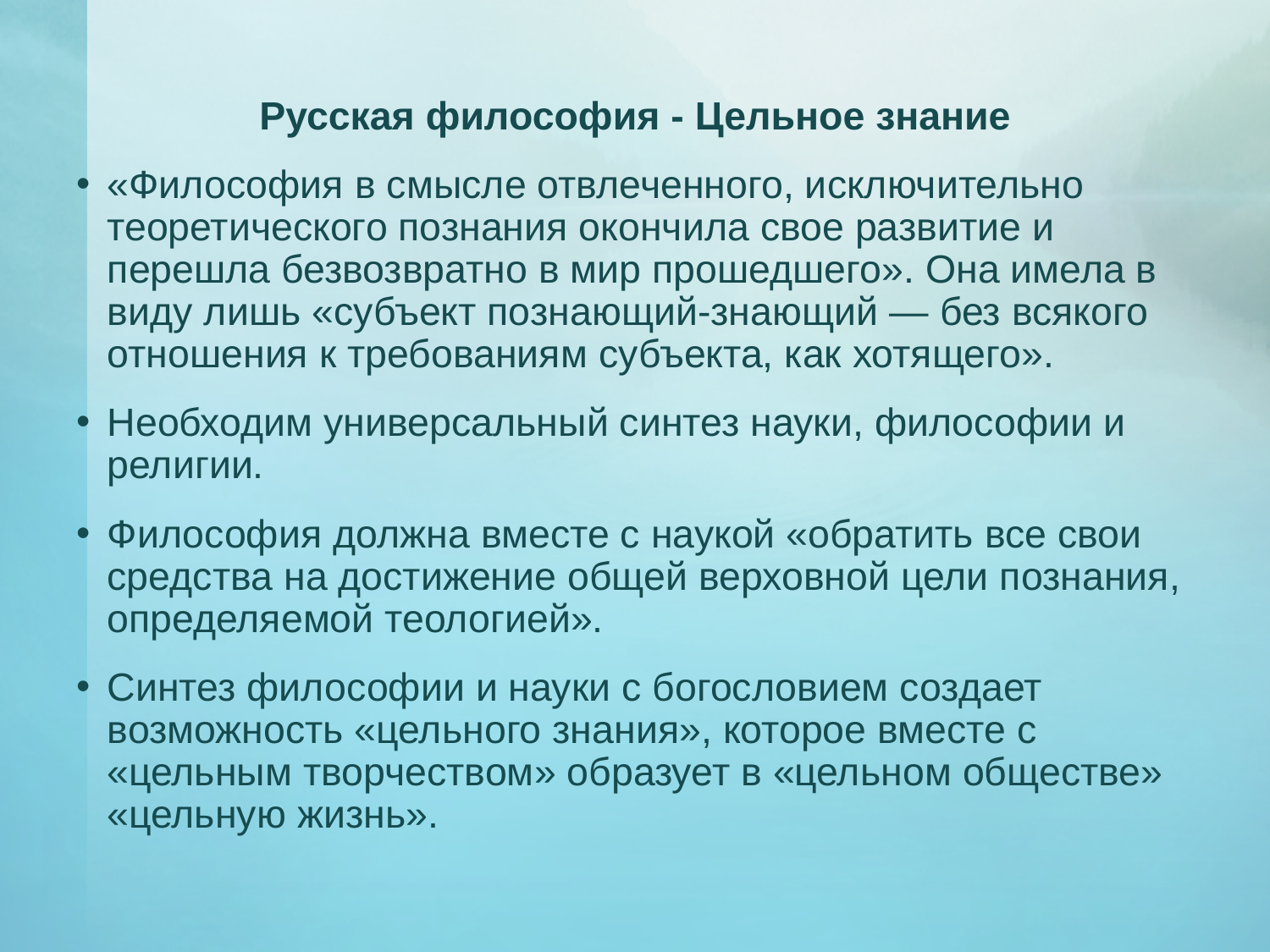

Русская философия - Цельное знание
«Философия в смысле отвлеченного, исключительно теоретического познания окончила свое развитие и перешла безвозвратно в мир прошедшего». Она имела в виду лишь «субъект познающий-знающий — без всякого отношения к требованиям субъекта, как хотящего».
Необходим универсальный синтез науки, философии и религии.
Философия должна вместе с наукой «обратить все свои средства на достижение общей верховной цели познания, определяемой теологией».
Синтез философии и науки с богословием создает возможность «цельного знания», которое вместе с «цельным творчеством» образует в «цельном обществе» «цельную жизнь».